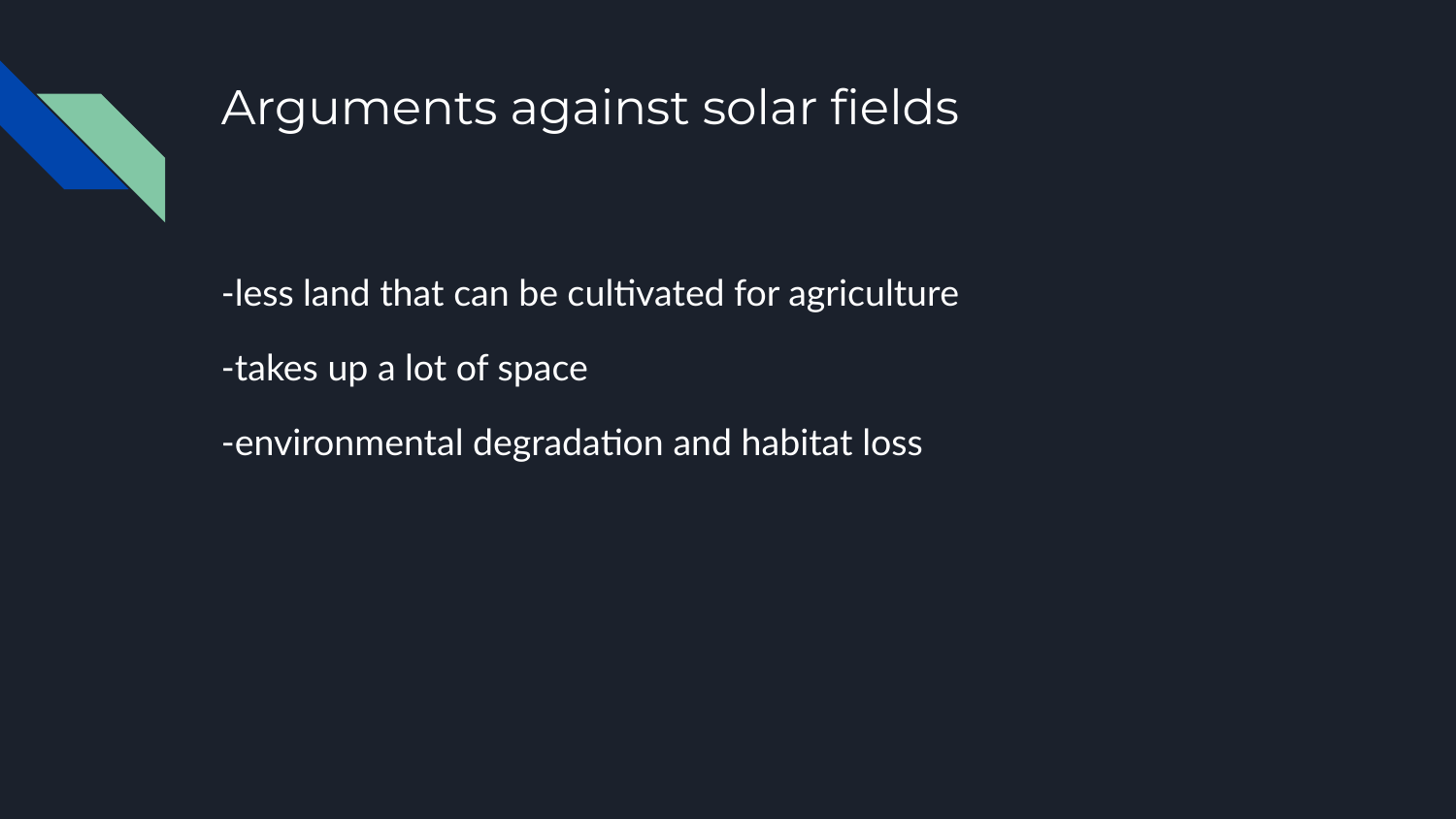

# Arguments against solar fields
-less land that can be cultivated for agriculture
-takes up a lot of space
-environmental degradation and habitat loss